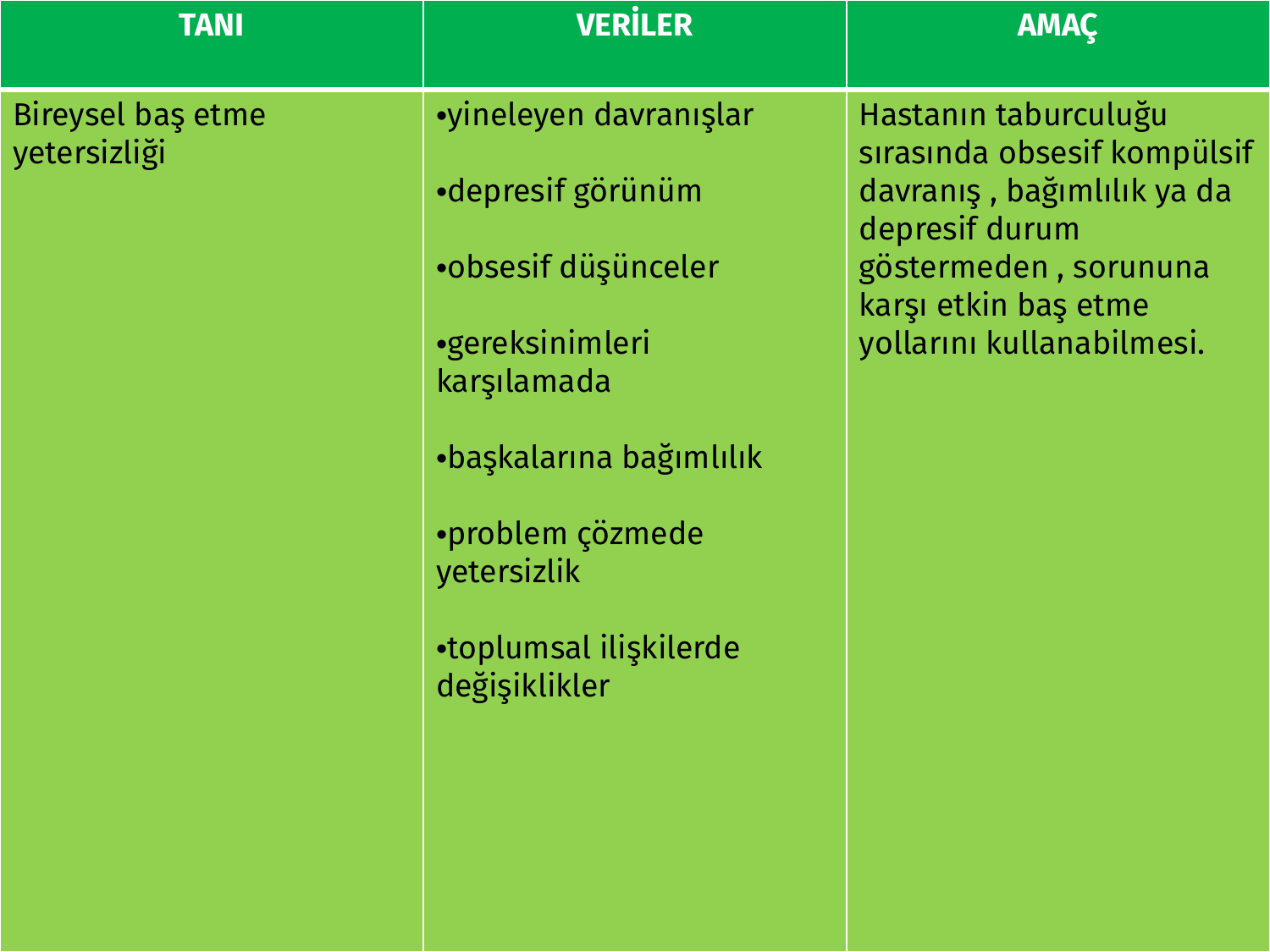

| TANI | VERİLER | AMAÇ |
| --- | --- | --- |
| Bireysel baş etme yetersizliği | yineleyen davranışlar depresif görünüm obsesif düşünceler gereksinimleri karşılamada başkalarına bağımlılık problem çözmede yetersizlik toplumsal ilişkilerde değişiklikler | Hastanın taburculuğu sırasında obsesif kompülsif davranış , bağımlılık ya da depresif durum göstermeden , sorununa karşı etkin baş etme yollarını kullanabilmesi. |